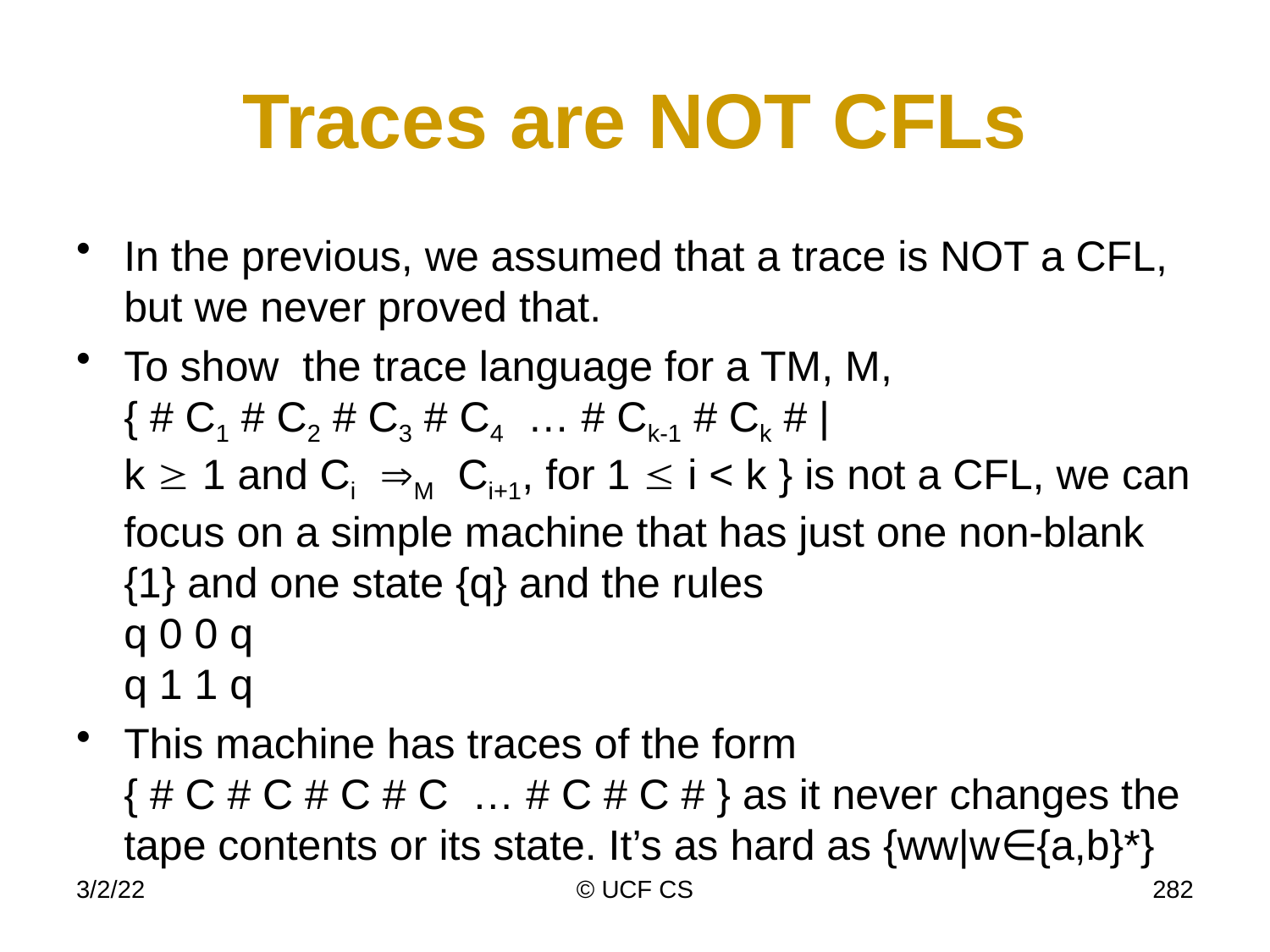

# Traces are NOT CFLs
In the previous, we assumed that a trace is NOT a CFL, but we never proved that.
To show  the trace language for a TM, M,
{ # C1 # C2 # C3 # C4  … # Ck-1 # Ck # |
k ≥ 1 and Ci  ⇒M  Ci+1, for 1 ≤ i < k } is not a CFL, we can focus on a simple machine that has just one non-blank {1} and one state {q} and the rules
q 0 0 q
q 1 1 q
This machine has traces of the form
{ # C # C # C # C  … # C # C # } as it never changes the tape contents or its state. It’s as hard as {ww|w∈{a,b}*}
3/2/22
© UCF CS
282